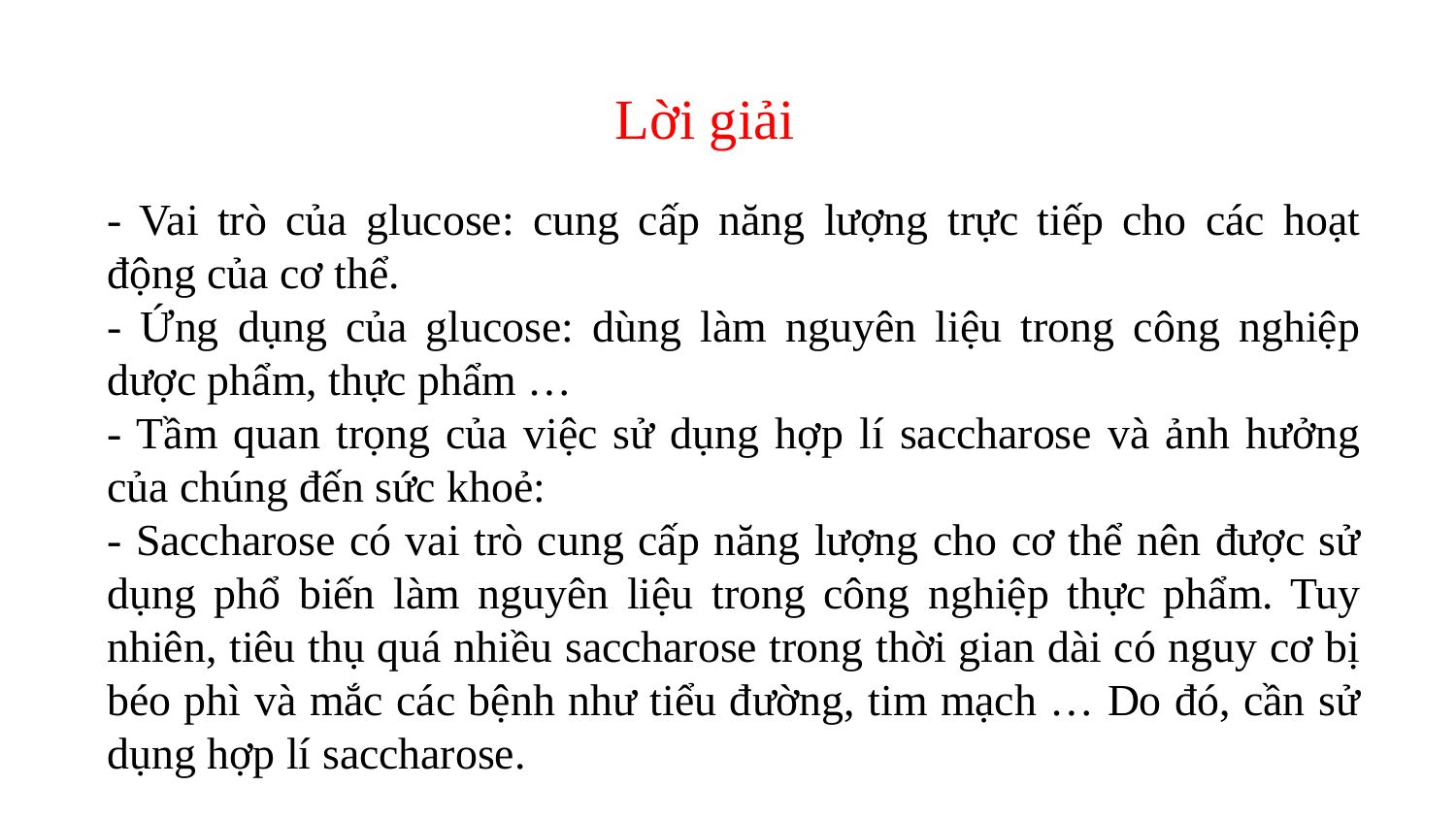

Lời giải
- Vai trò của glucose: cung cấp năng lượng trực tiếp cho các hoạt động của cơ thể.
- Ứng dụng của glucose: dùng làm nguyên liệu trong công nghiệp dược phẩm, thực phẩm …
- Tầm quan trọng của việc sử dụng hợp lí saccharose và ảnh hưởng của chúng đến sức khoẻ:
- Saccharose có vai trò cung cấp năng lượng cho cơ thể nên được sử dụng phổ biến làm nguyên liệu trong công nghiệp thực phẩm. Tuy nhiên, tiêu thụ quá nhiều saccharose trong thời gian dài có nguy cơ bị béo phì và mắc các bệnh như tiểu đường, tim mạch … Do đó, cần sử dụng hợp lí saccharose.